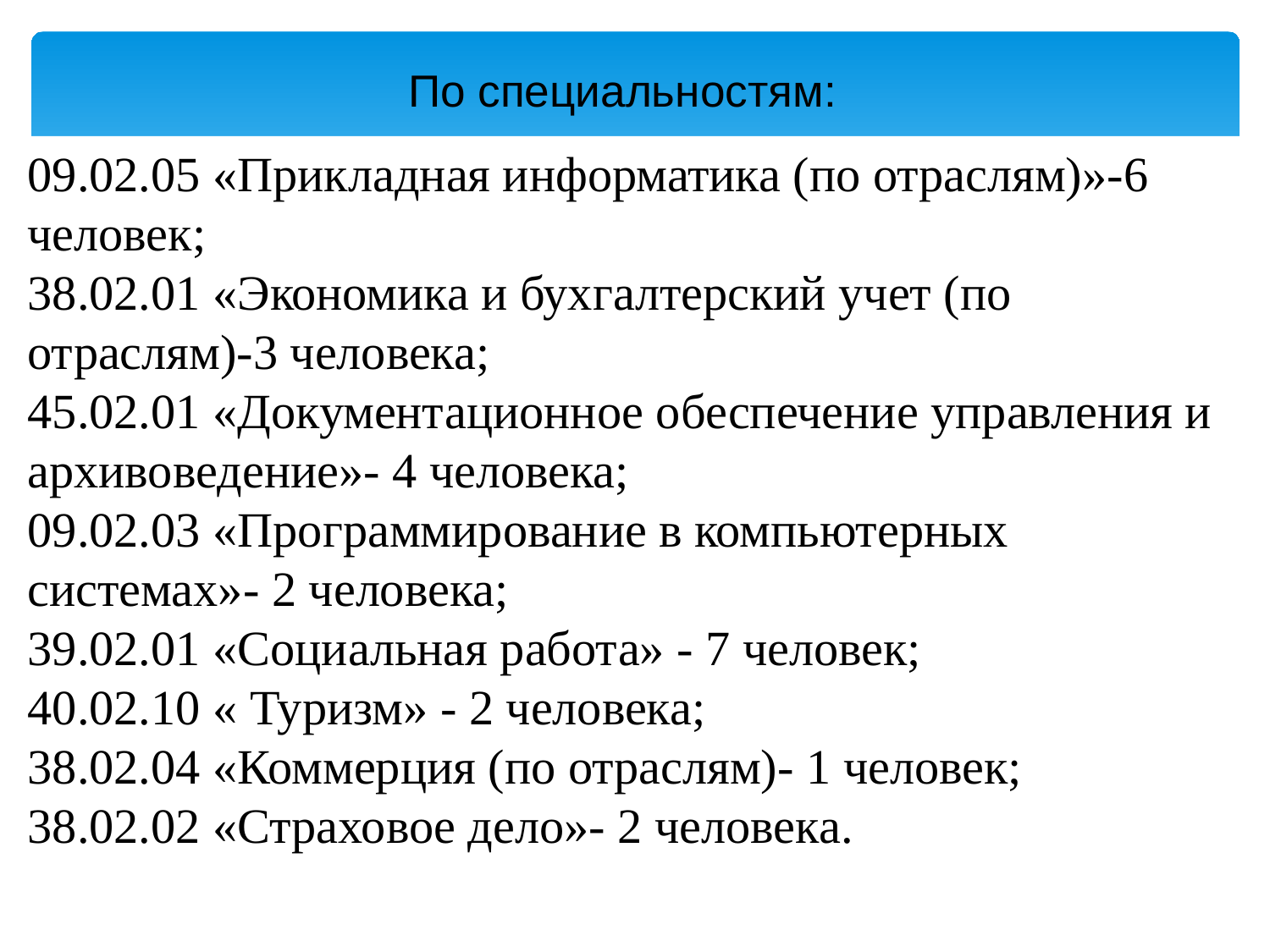

# По специальностям:
09.02.05 «Прикладная информатика (по отраслям)»-6 человек;
38.02.01 «Экономика и бухгалтерский учет (по отраслям)-3 человека;
45.02.01 «Документационное обеспечение управления и архивоведение»- 4 человека;
09.02.03 «Программирование в компьютерных системах»- 2 человека;
39.02.01 «Социальная работа» - 7 человек;
40.02.10 « Туризм» - 2 человека;
38.02.04 «Коммерция (по отраслям)- 1 человек;
38.02.02 «Страховое дело»- 2 человека.